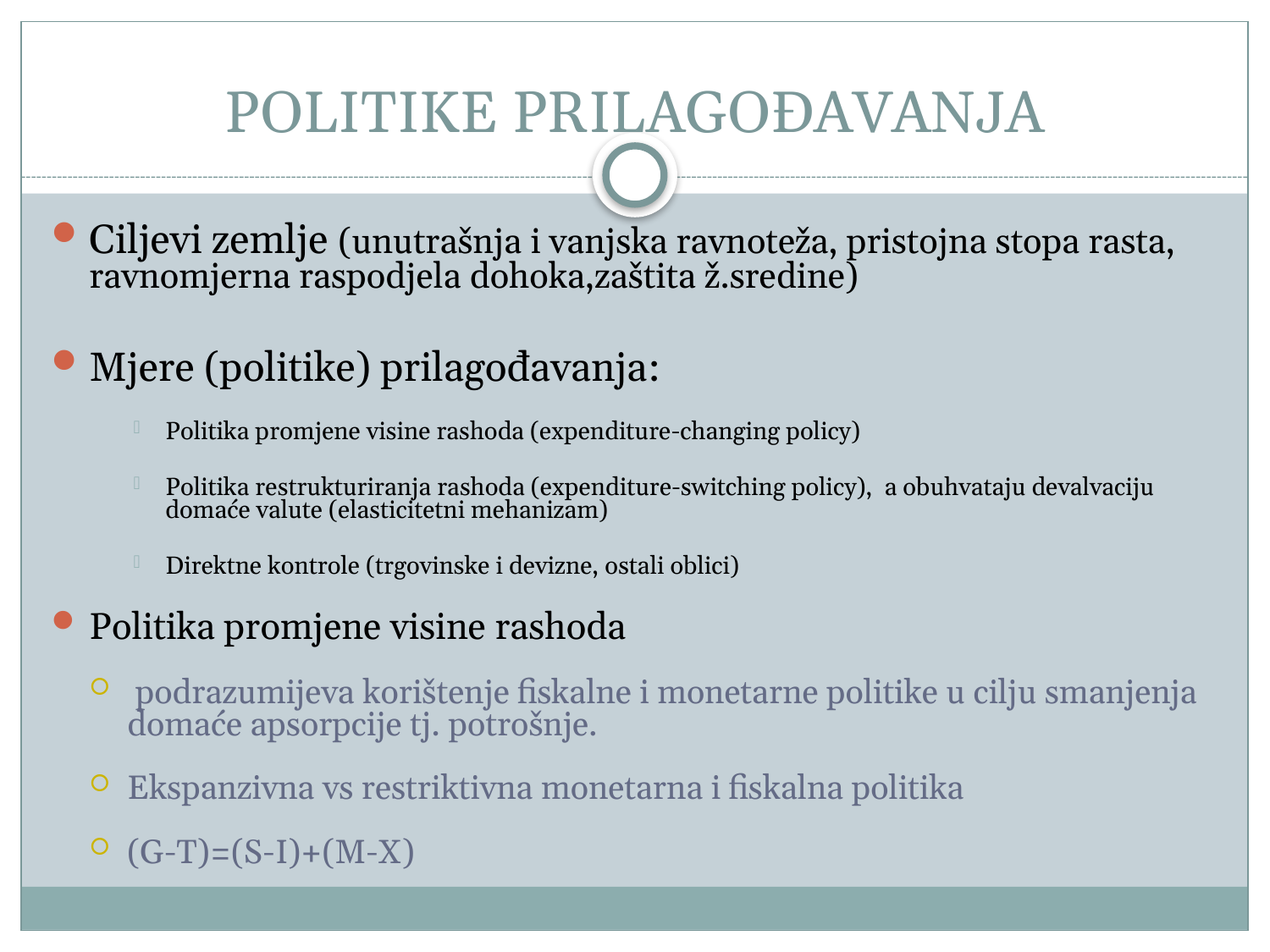

# POLITIKE PRILAGOĐAVANJA
Ciljevi zemlje (unutrašnja i vanjska ravnoteža, pristojna stopa rasta, ravnomjerna raspodjela dohoka,zaštita ž.sredine)

Mjere (politike) prilagođavanja:
Politika promjene visine rashoda (expenditure-changing policy)
Politika restrukturiranja rashoda (expenditure-switching policy),  a obuhvataju devalvaciju domaće valute (elasticitetni mehanizam)
Direktne kontrole (trgovinske i devizne, ostali oblici)
Politika promjene visine rashoda
 podrazumijeva korištenje fiskalne i monetarne politike u cilju smanjenja domaće apsorpcije tj. potrošnje.
Ekspanzivna vs restriktivna monetarna i fiskalna politika
(G-T)=(S-I)+(M-X)